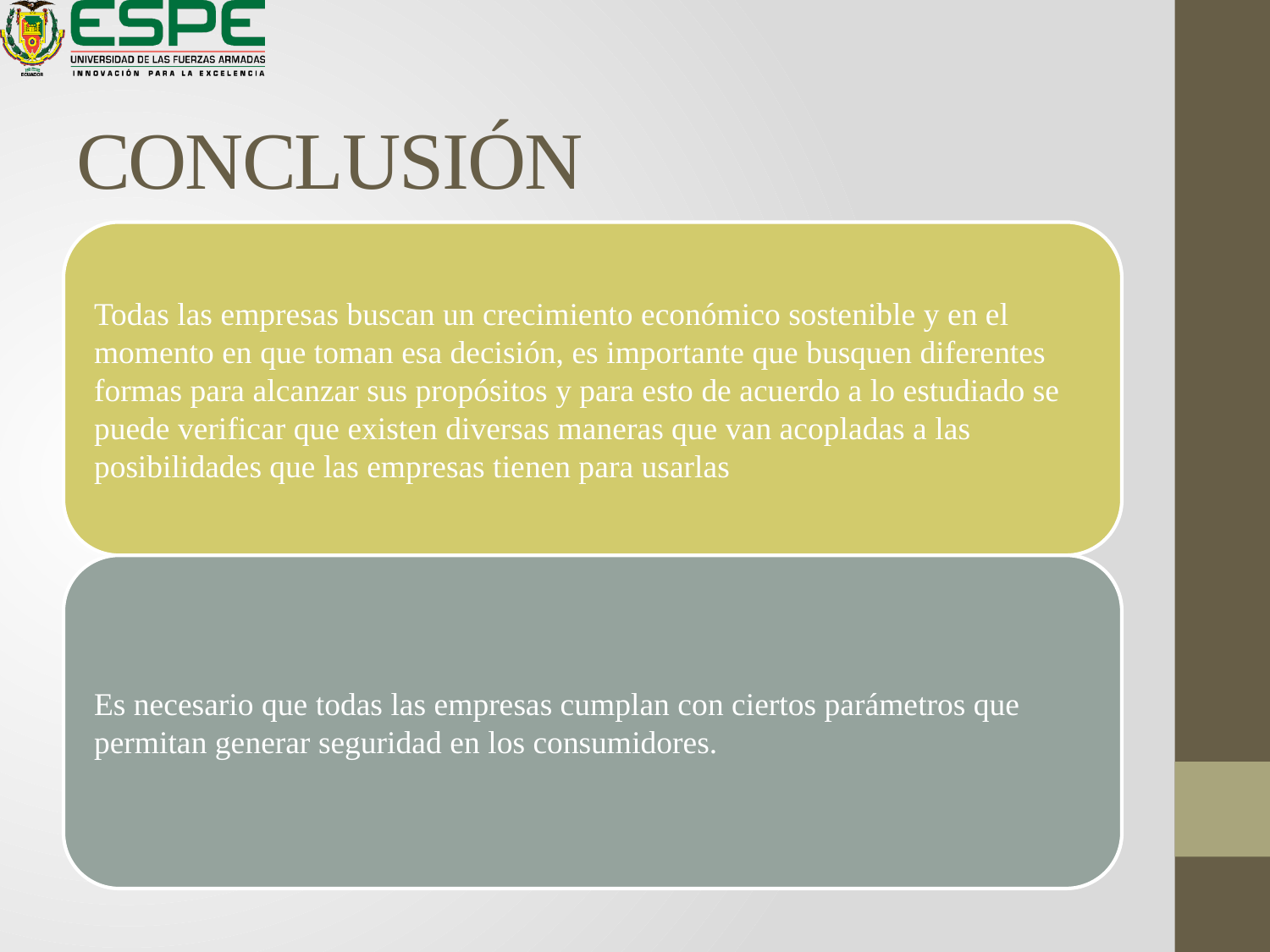

# CONCLUSIÓN
Todas las empresas buscan un crecimiento económico sostenible y en el momento en que toman esa decisión, es importante que busquen diferentes formas para alcanzar sus propósitos y para esto de acuerdo a lo estudiado se puede verificar que existen diversas maneras que van acopladas a las posibilidades que las empresas tienen para usarlas
Es necesario que todas las empresas cumplan con ciertos parámetros que permitan generar seguridad en los consumidores.